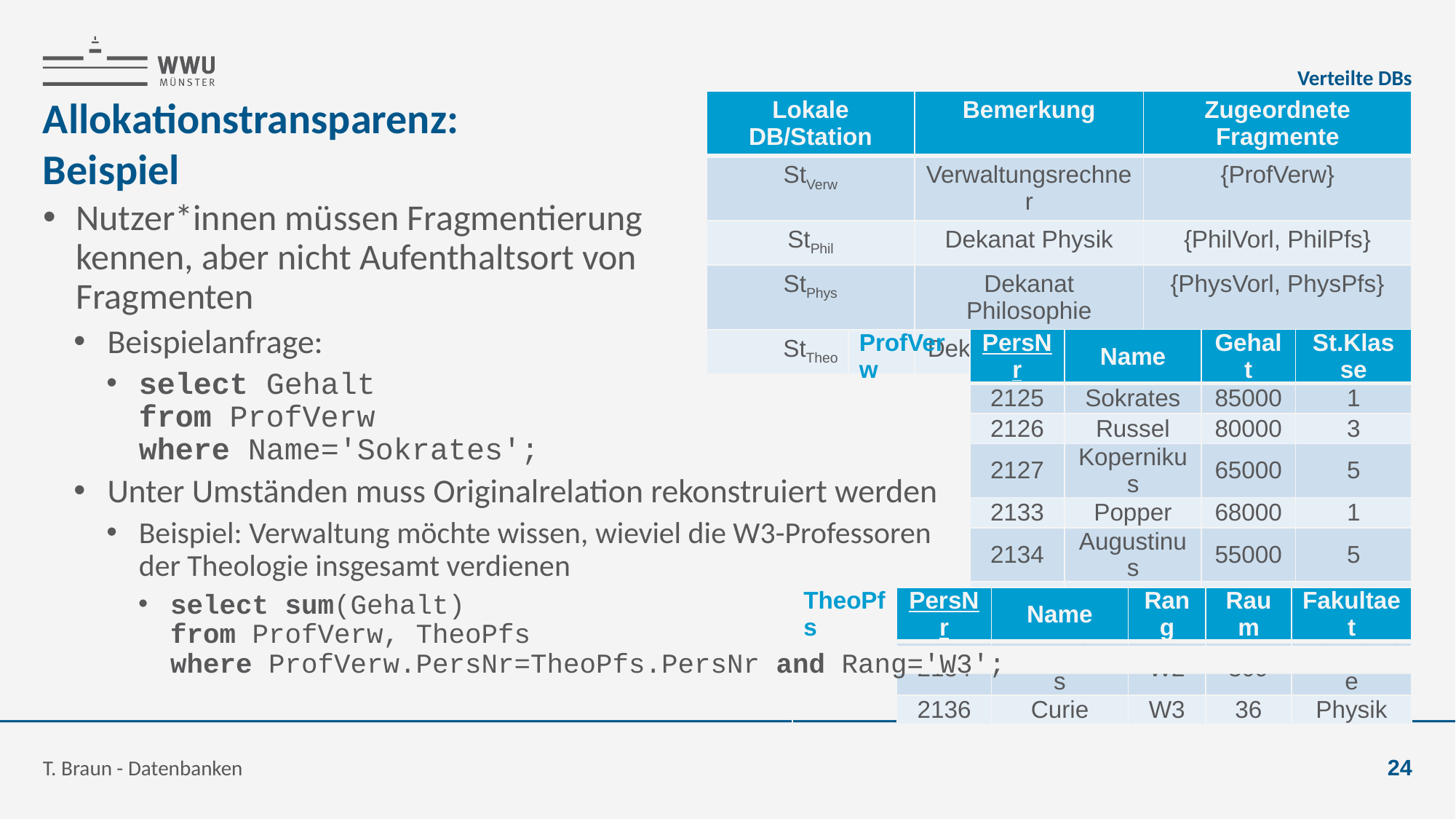

Verteilte DBs
| Lokale DB/Station | Bemerkung | Zugeordnete Fragmente |
| --- | --- | --- |
| StVerw | Verwaltungsrechner | {ProfVerw} |
| StPhil | Dekanat Physik | {PhilVorl, PhilPfs} |
| StPhys | Dekanat Philosophie | {PhysVorl, PhysPfs} |
| StTheo | Dekanat Theologie | {TheoVorl, TheoPfs} |
# Allokationstransparenz: Beispiel
Nutzer*innen müssen Fragmentierung
kennen, aber nicht Aufenthaltsort von
Fragmenten
Beispielanfrage:
select Gehalt
from ProfVerw
where Name='Sokrates';
Unter Umständen muss Originalrelation rekonstruiert werden
Beispiel: Verwaltung möchte wissen, wieviel die W3-Professoren
der Theologie insgesamt verdienen
select sum(Gehalt)
from ProfVerw, TheoPfs
where ProfVerw.PersNr=TheoPfs.PersNr and Rang='W3';

| ProfVerw | PersNr | Name | Gehalt | St.Klasse |
| --- | --- | --- | --- | --- |
|  | 2125 | Sokrates | 85000 | 1 |
|  | 2126 | Russel | 80000 | 3 |
|  | 2127 | Kopernikus | 65000 | 5 |
|  | 2133 | Popper | 68000 | 1 |
|  | 2134 | Augustinus | 55000 | 5 |
|  | 2136 | Curie | 95000 | 3 |
|  | 2137 | Kant | 98000 | 1 |
| TheoPfs | PersNr | Name | Rang | Raum | Fakultaet |
| --- | --- | --- | --- | --- | --- |
|  | 2134 | Augustinus | W2 | 309 | Theologie |
|  | 2136 | Curie | W3 | 36 | Physik |

T. Braun - Datenbanken
24